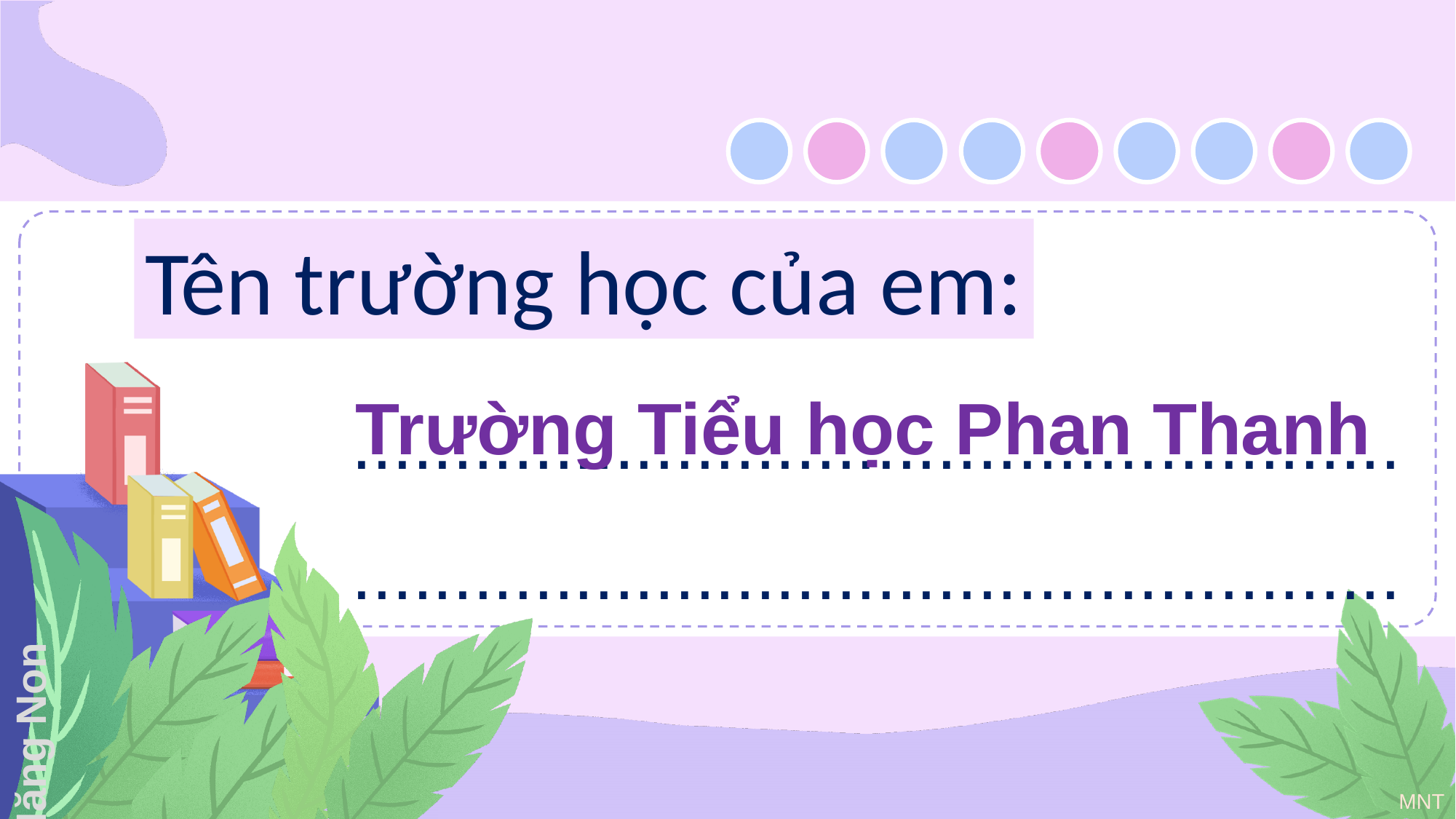

Tên trường học của em:
........................................................................................................
Trường Tiểu học Phan Thanh